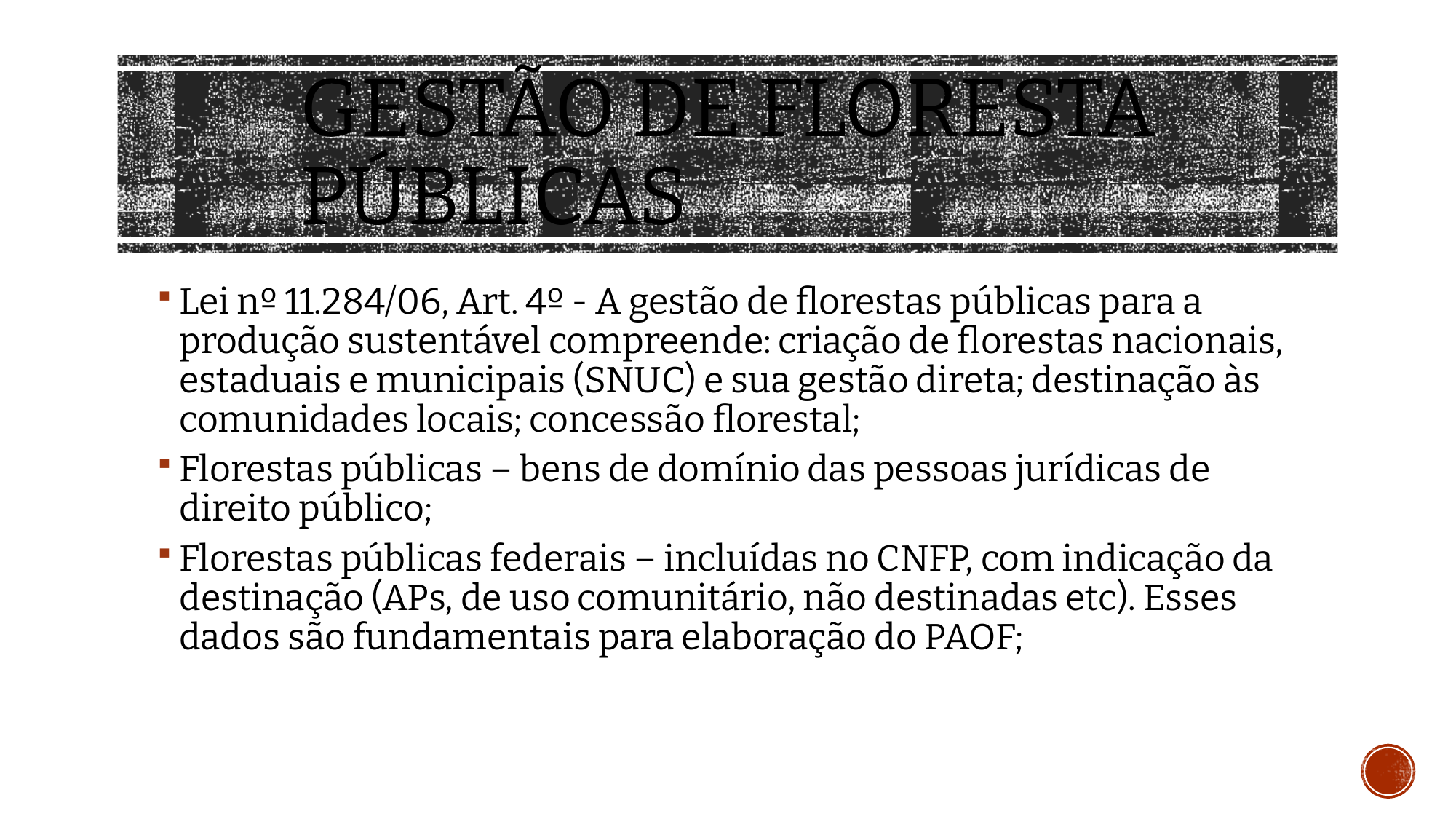

GESTÃO DE FLORESTA PÚBLICAS

Lei nº 11.284/06, Art. 4º - A gestão de florestas públicas para a produção sustentável compreende: criação de florestas nacionais, estaduais e municipais (SNUC) e sua gestão direta; destinação às comunidades locais; concessão florestal;
Florestas públicas – bens de domínio das pessoas jurídicas de direito público;
Florestas públicas federais – incluídas no CNFP, com indicação da destinação (APs, de uso comunitário, não destinadas etc). Esses dados são fundamentais para elaboração do PAOF;